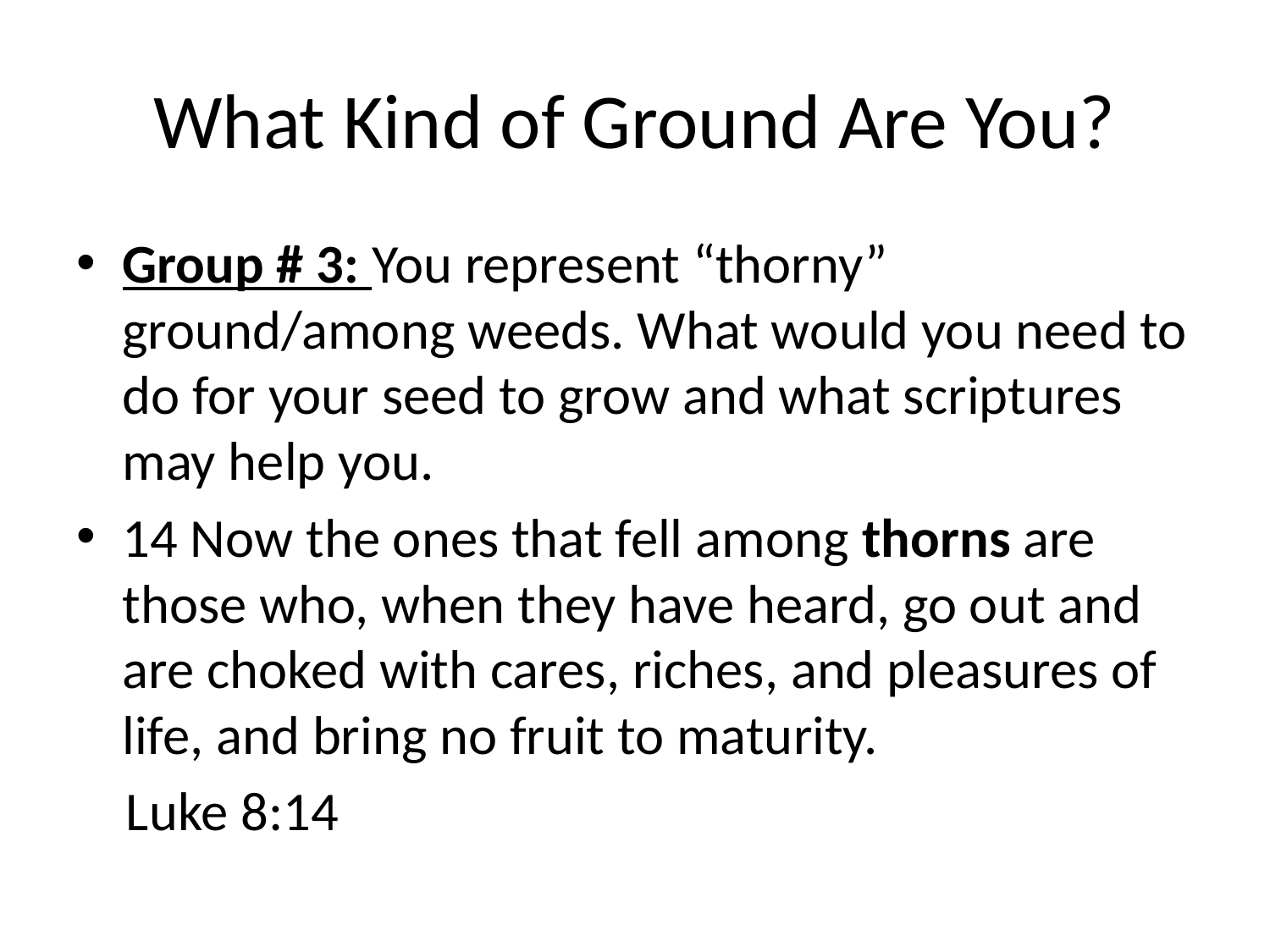

# What Kind of Ground Are You?
Group # 3: You represent “thorny” ground/among weeds. What would you need to do for your seed to grow and what scriptures may help you.
14 Now the ones that fell among thorns are those who, when they have heard, go out and are choked with cares, riches, and pleasures of life, and bring no fruit to maturity.
    Luke 8:14